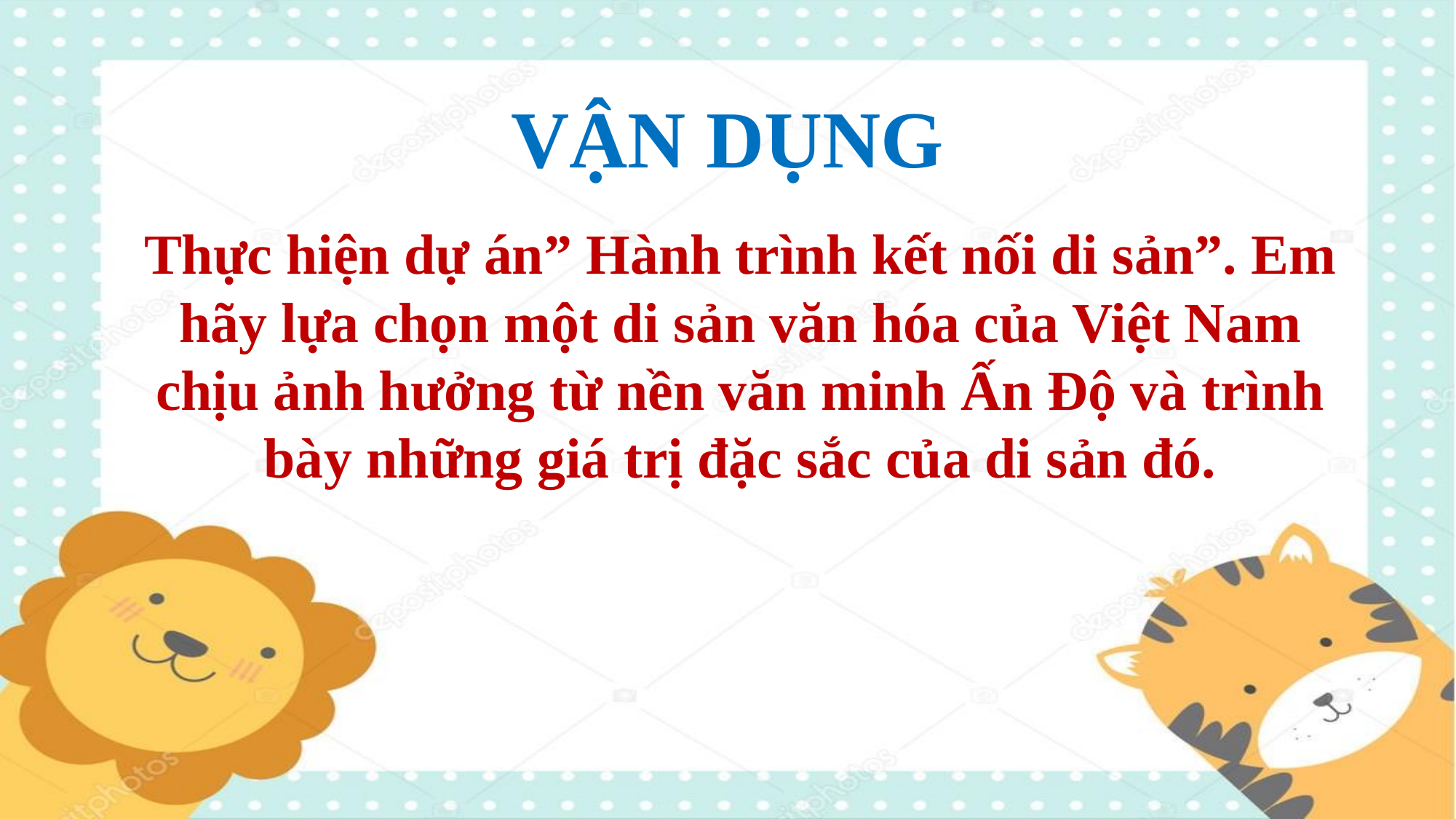

VẬN DỤNG
Thực hiện dự án” Hành trình kết nối di sản”. Em hãy lựa chọn một di sản văn hóa của Việt Nam chịu ảnh hưởng từ nền văn minh Ấn Độ và trình bày những giá trị đặc sắc của di sản đó.